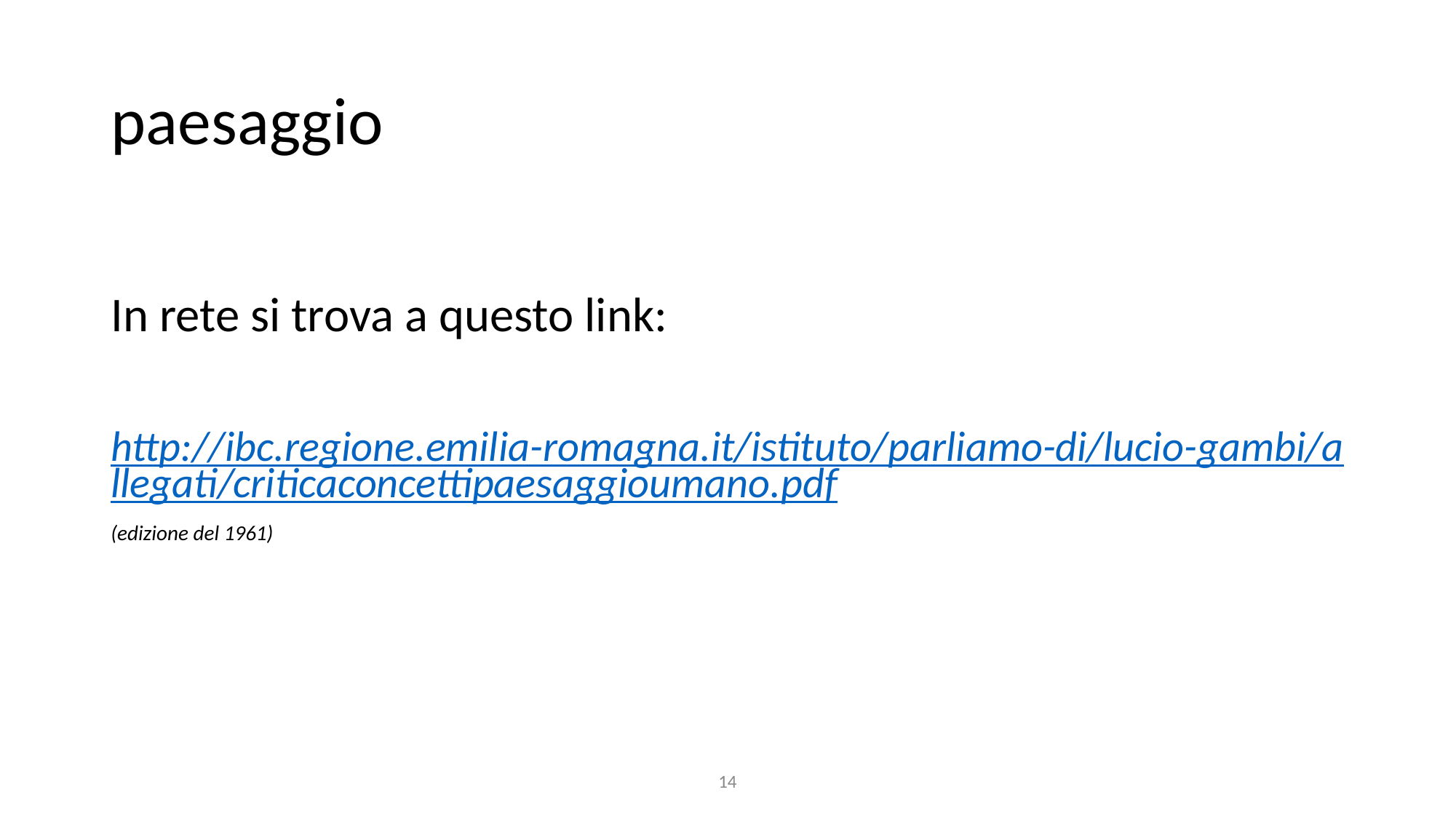

# paesaggio

In rete si trova a questo link:

http://ibc.regione.emilia-romagna.it/istituto/parliamo-di/lucio-gambi/allegati/criticaconcettipaesaggioumano.pdf
(edizione del 1961)
14